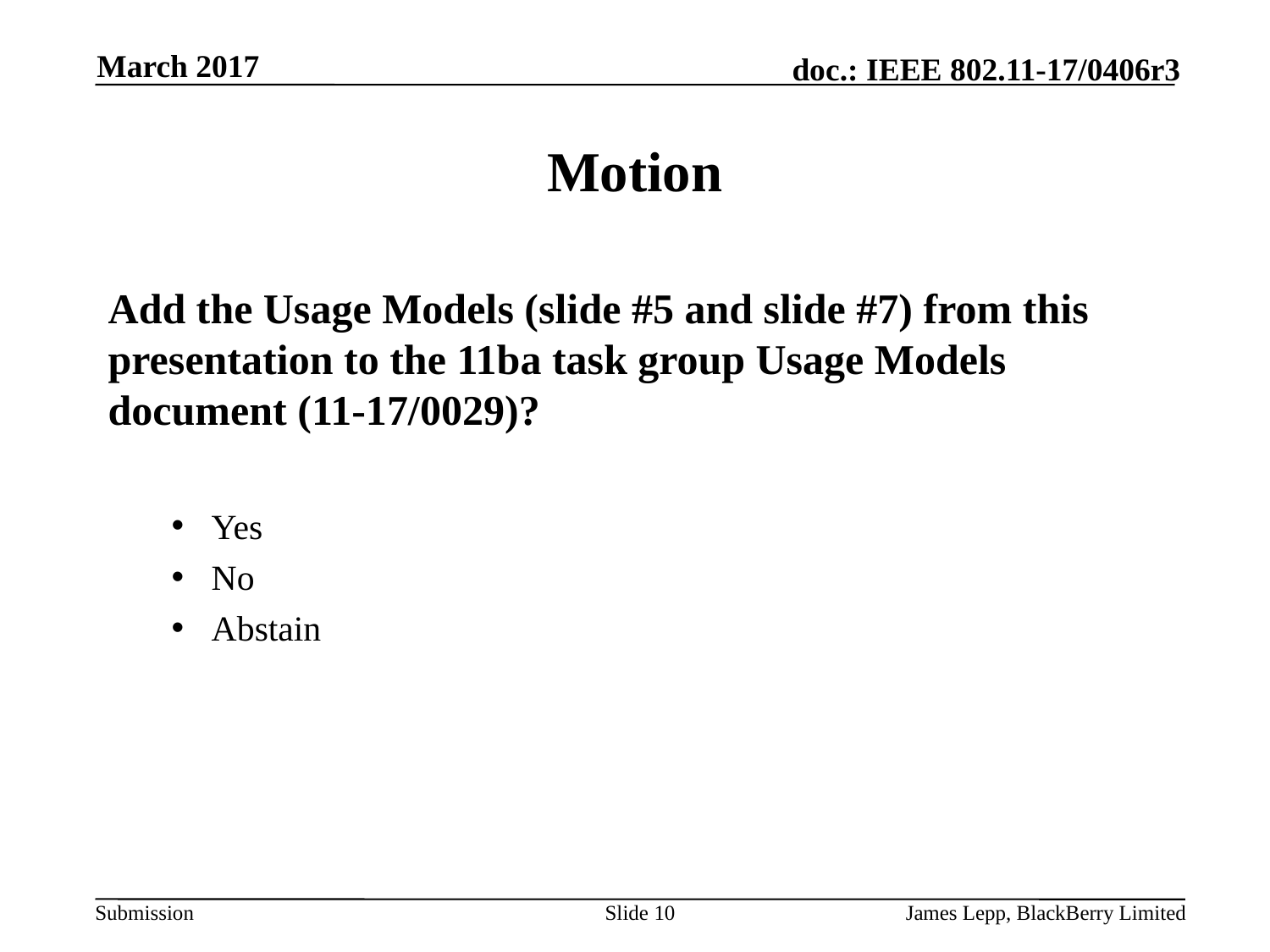

March 2017
# Motion
Add the Usage Models (slide #5 and slide #7) from this presentation to the 11ba task group Usage Models document (11-17/0029)?

Yes
No
Abstain
Slide 10
James Lepp, BlackBerry Limited